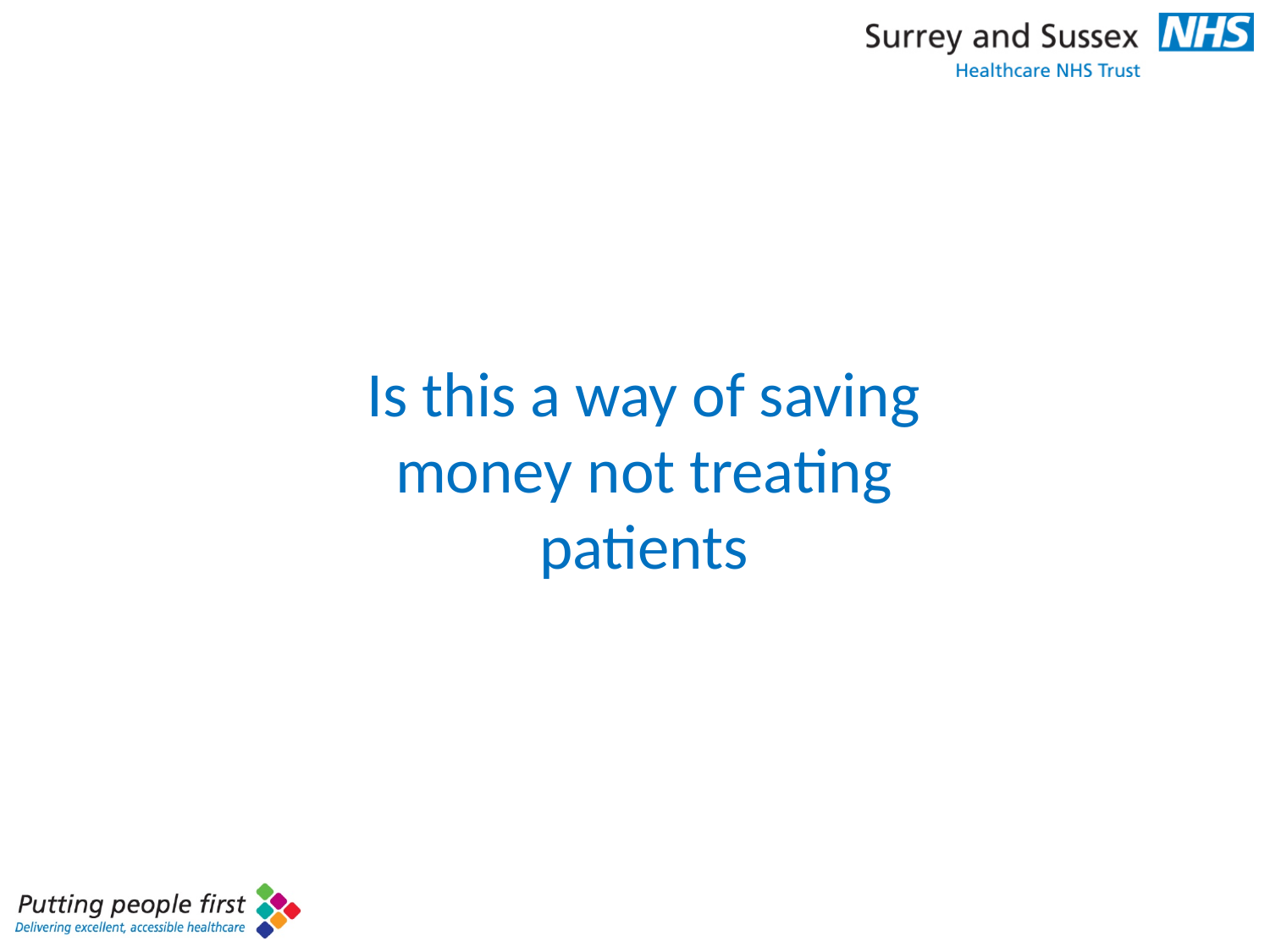

Is this a way of saving money not treating patients